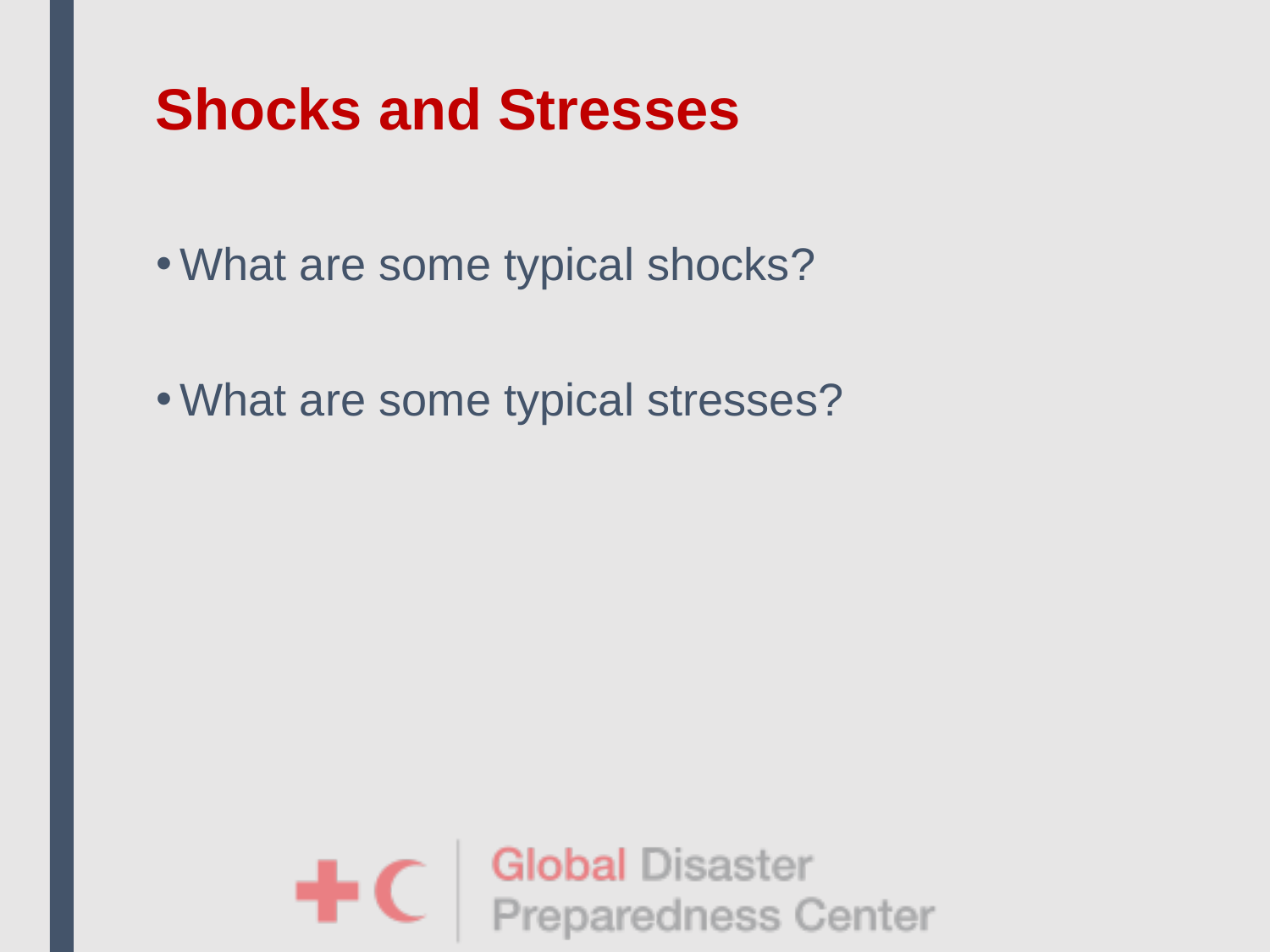

# Shocks and Stresses
What are some typical shocks?

What are some typical stresses?